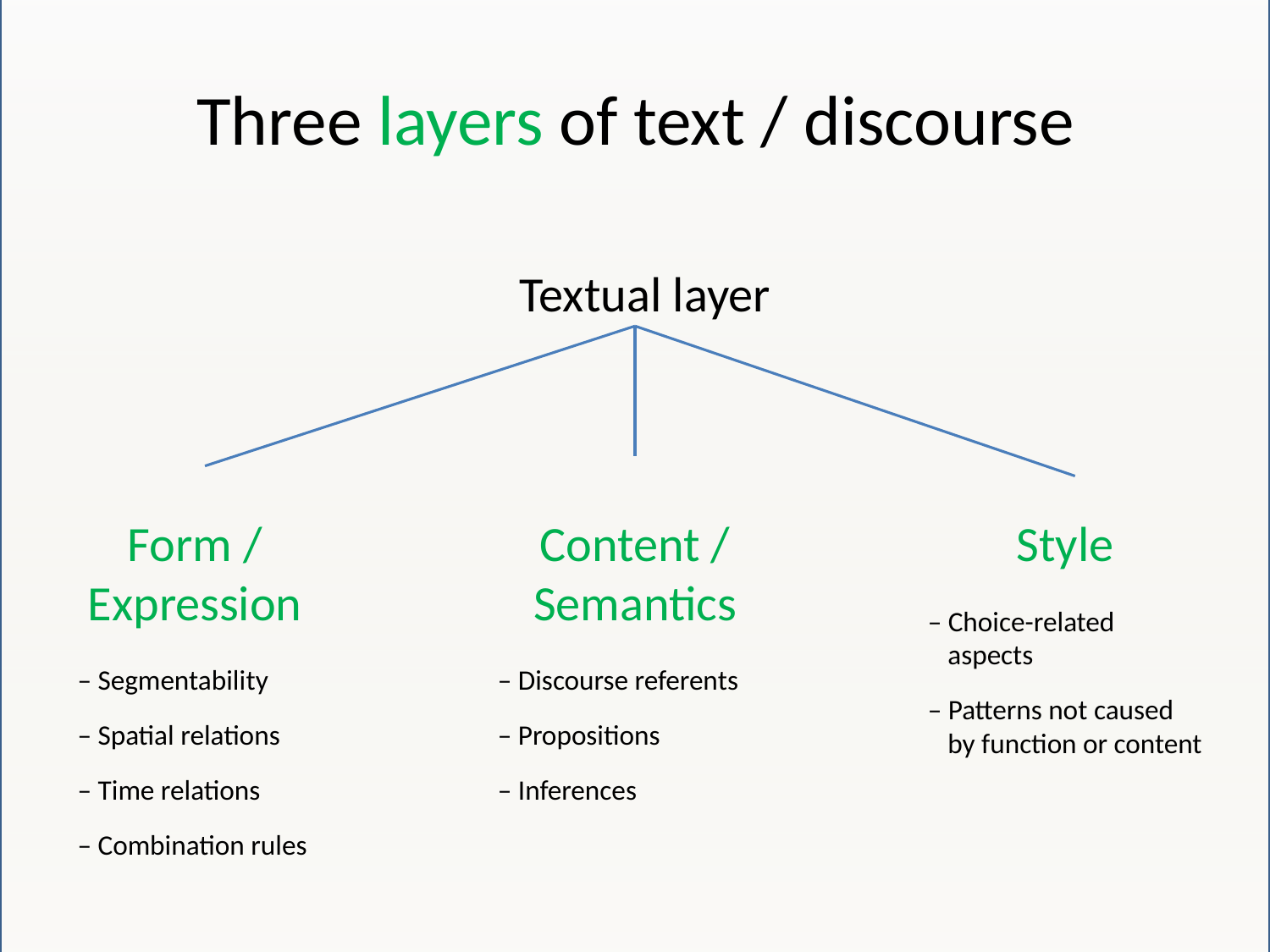

# Three layers of text / discourse
Textual layer

Form / Expression
– Segmentability
– Spatial relations
– Time relations
– Combination rules
Content / Semantics
– Discourse referents
– Propositions
– Inferences
Style
– Choice-related aspects
– Patterns not caused by function or content